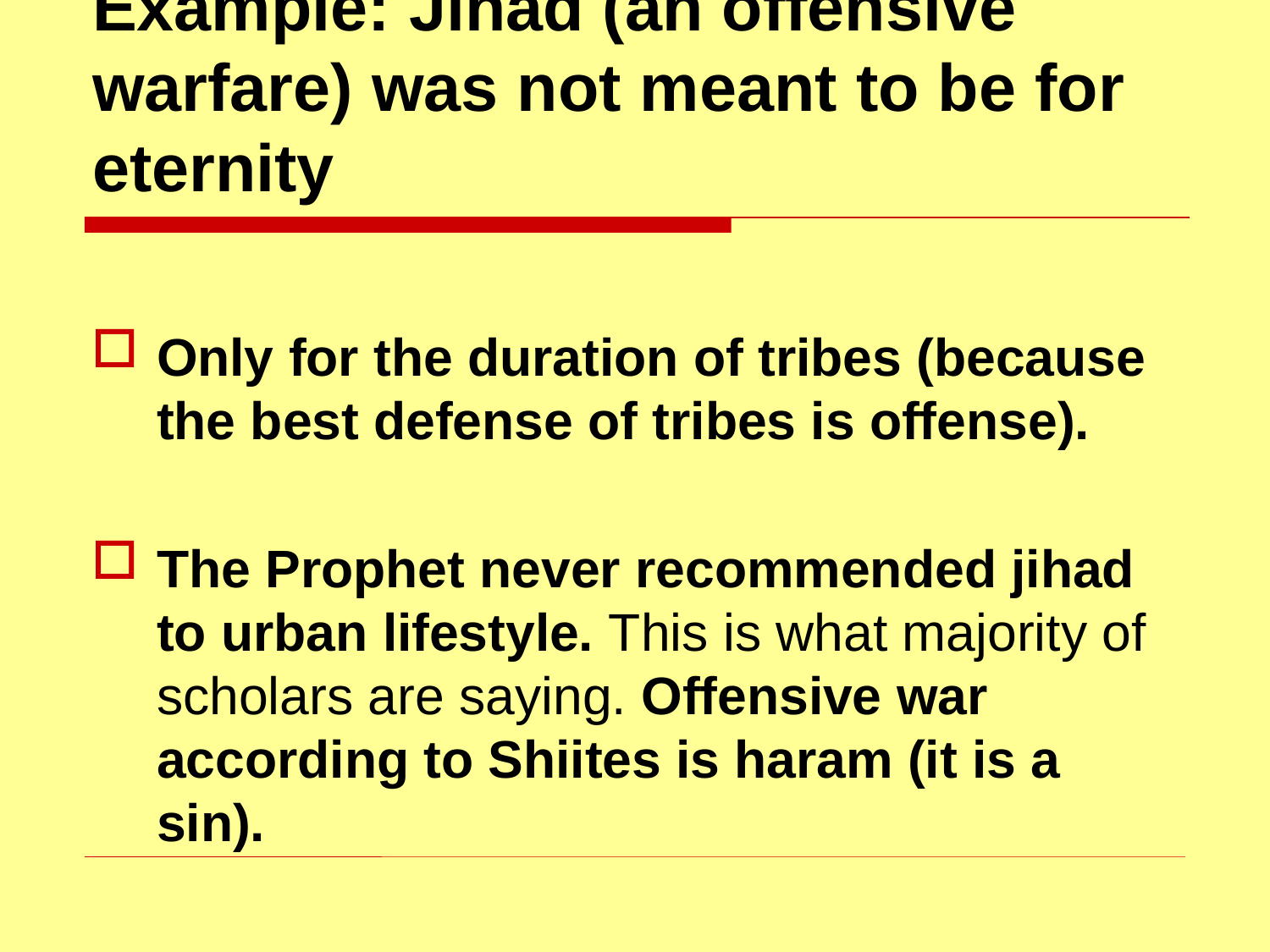

# Example: Jihad (an offensive warfare) was not meant to be for eternity

Only for the duration of tribes (because the best defense of tribes is offense).

The Prophet never recommended jihad to urban lifestyle. This is what majority of scholars are saying. Offensive war according to Shiites is haram (it is a sin).